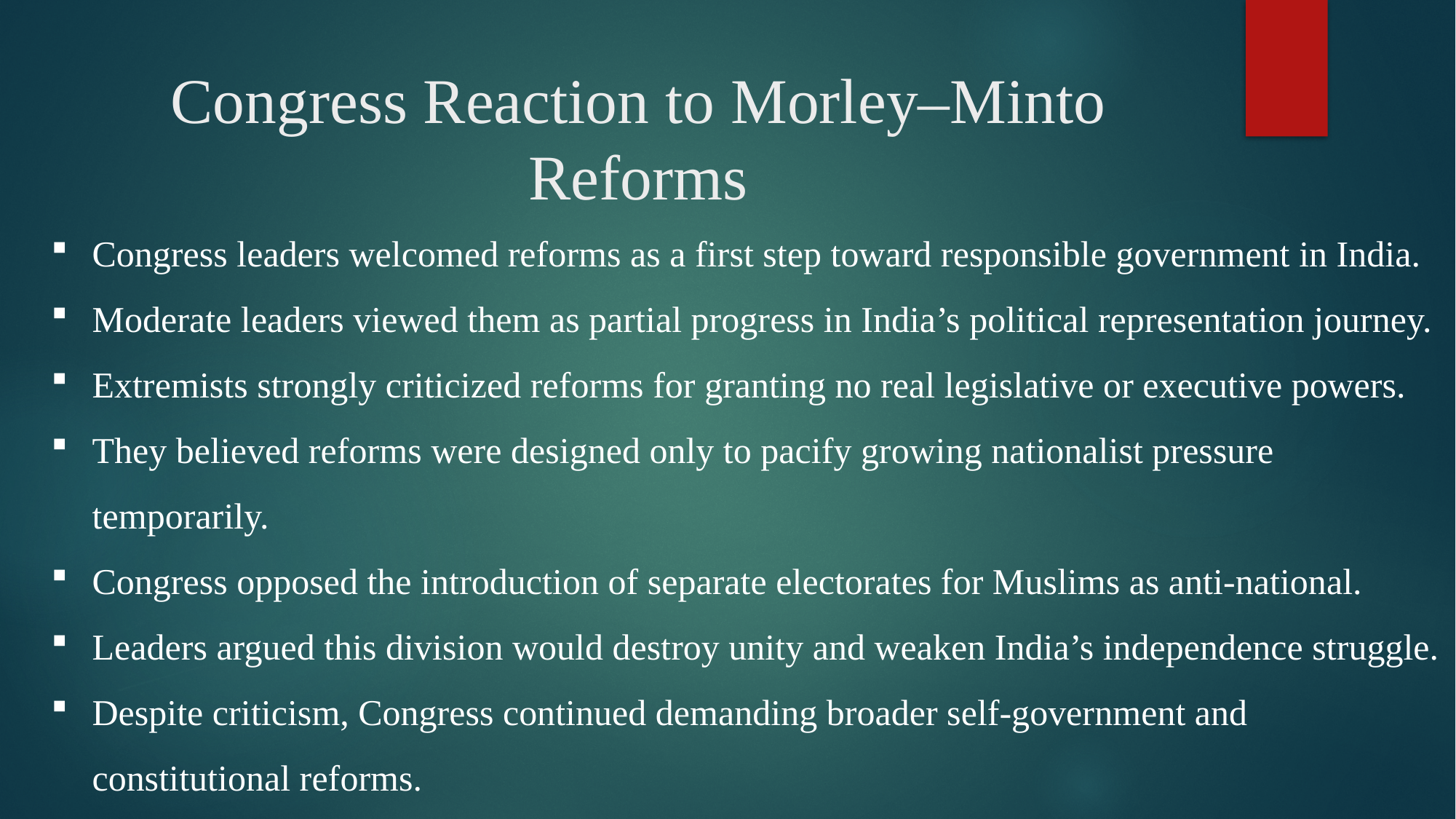

# Congress Reaction to Morley–Minto Reforms
Congress leaders welcomed reforms as a first step toward responsible government in India.
Moderate leaders viewed them as partial progress in India’s political representation journey.
Extremists strongly criticized reforms for granting no real legislative or executive powers.
They believed reforms were designed only to pacify growing nationalist pressure temporarily.
Congress opposed the introduction of separate electorates for Muslims as anti-national.
Leaders argued this division would destroy unity and weaken India’s independence struggle.
Despite criticism, Congress continued demanding broader self-government and constitutional reforms.